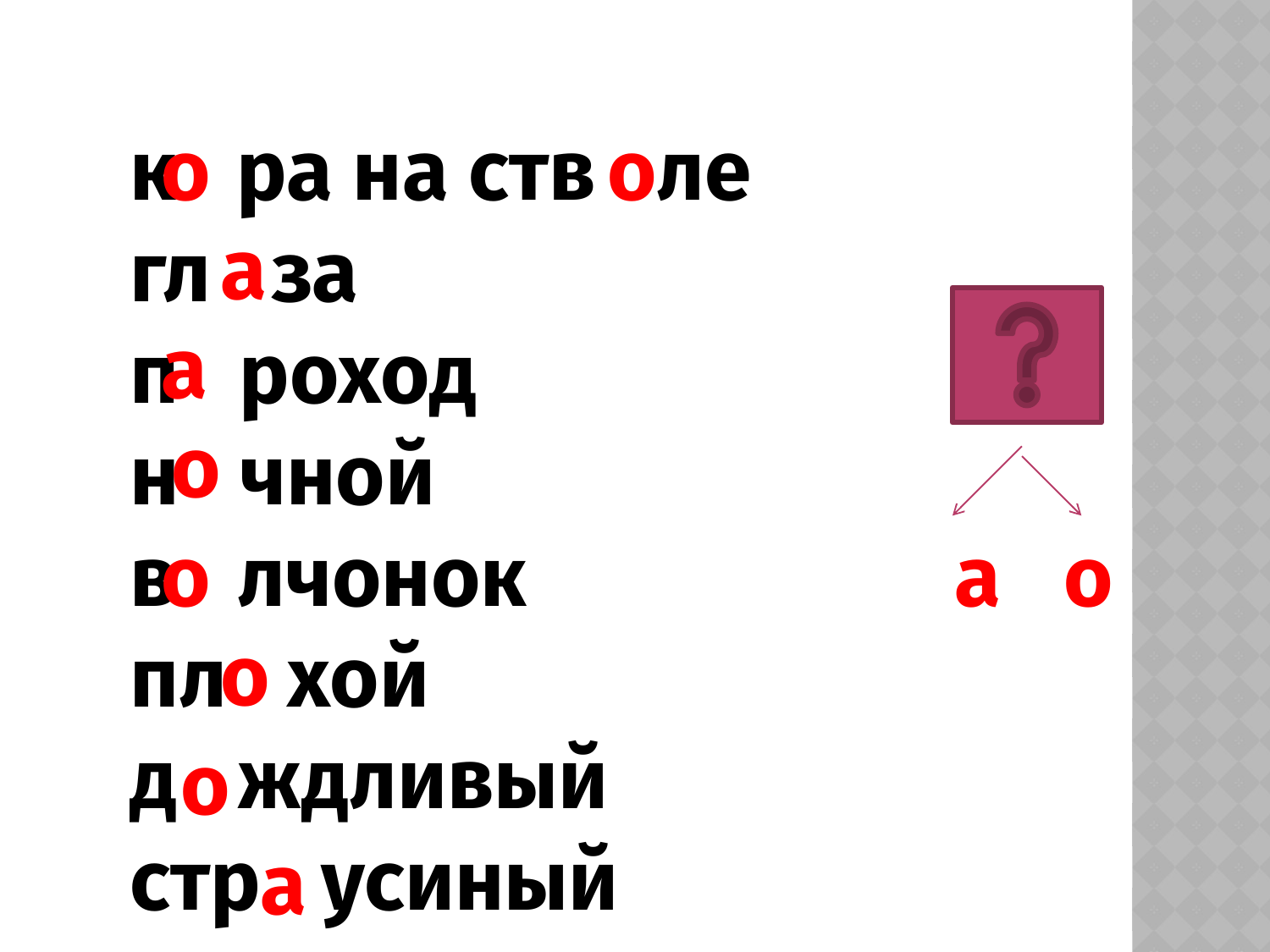

к   ра на ств   ле
гл   за
п   роход
н   чной
в   лчонок
пл   хой
д   ждливый
стр   усиный
о
о
а

а
о
о
а
о
о
о
а